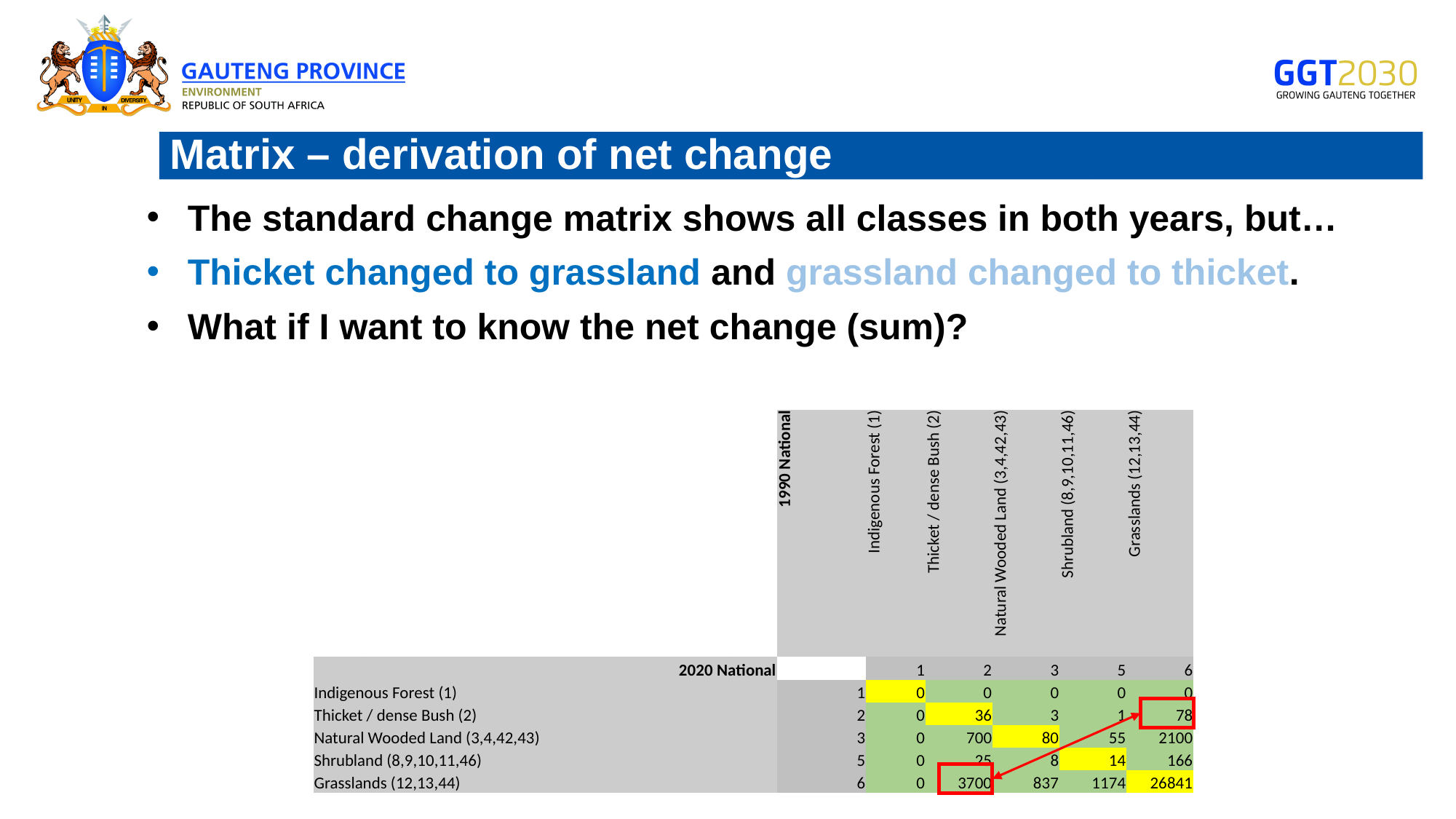

# Matrix – derivation of net change
The standard change matrix shows all classes in both years, but…
Thicket changed to grassland and grassland changed to thicket.
What if I want to know the net change (sum)?
|  | 1990 National | Indigenous Forest (1) | Thicket / dense Bush (2) | Natural Wooded Land (3,4,42,43) | Shrubland (8,9,10,11,46) | Grasslands (12,13,44) |
| --- | --- | --- | --- | --- | --- | --- |
| 2020 National |  | 1 | 2 | 3 | 5 | 6 |
| Indigenous Forest (1) | 1 | 0 | 0 | 0 | 0 | 0 |
| Thicket / dense Bush (2) | 2 | 0 | 36 | 3 | 1 | 78 |
| Natural Wooded Land (3,4,42,43) | 3 | 0 | 700 | 80 | 55 | 2100 |
| Shrubland (8,9,10,11,46) | 5 | 0 | 25 | 8 | 14 | 166 |
| Grasslands (12,13,44) | 6 | 0 | 3700 | 837 | 1174 | 26841 |